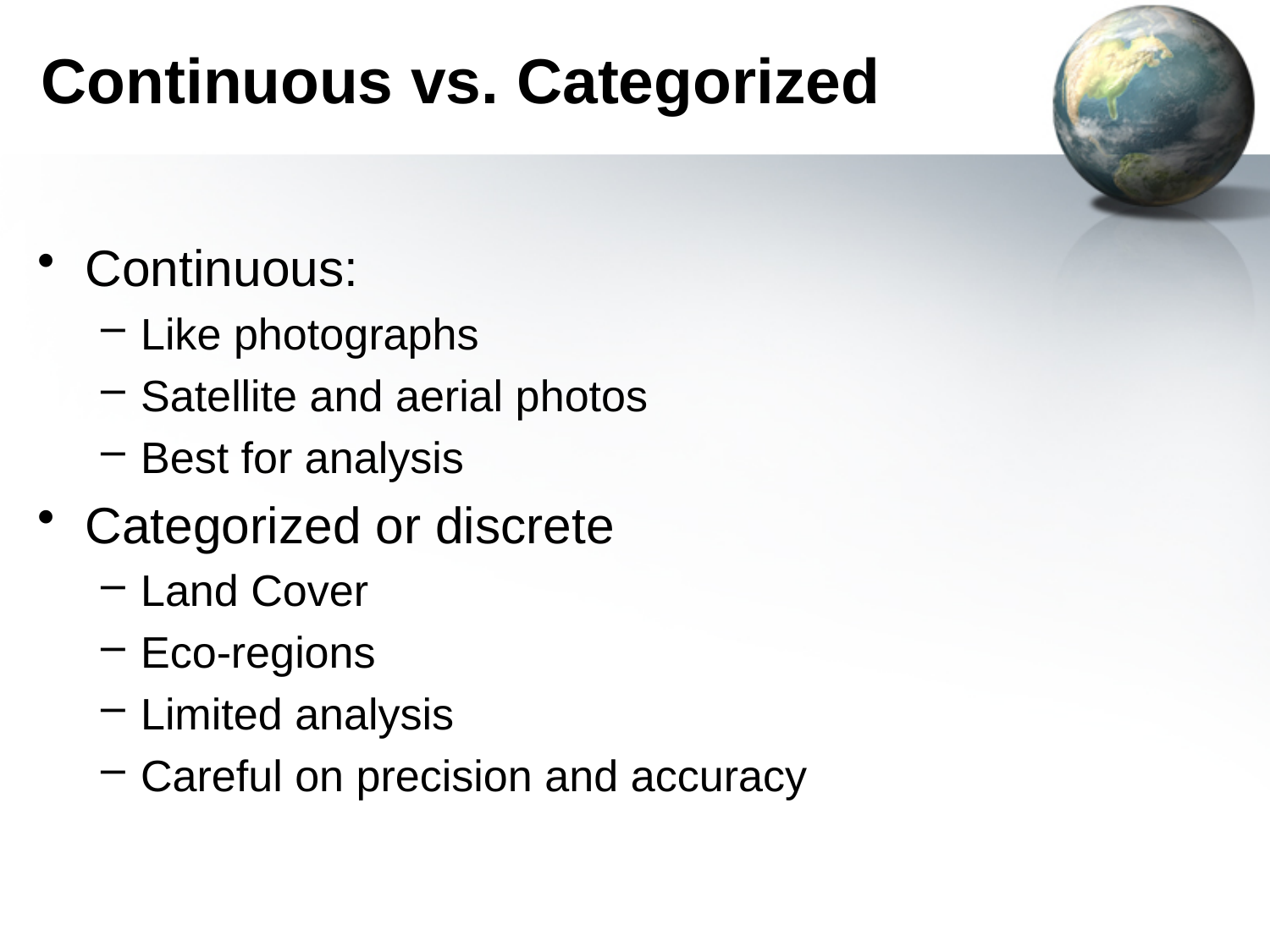

# Continuous vs. Categorized
Continuous:
Like photographs
Satellite and aerial photos
Best for analysis
Categorized or discrete
Land Cover
Eco-regions
Limited analysis
Careful on precision and accuracy